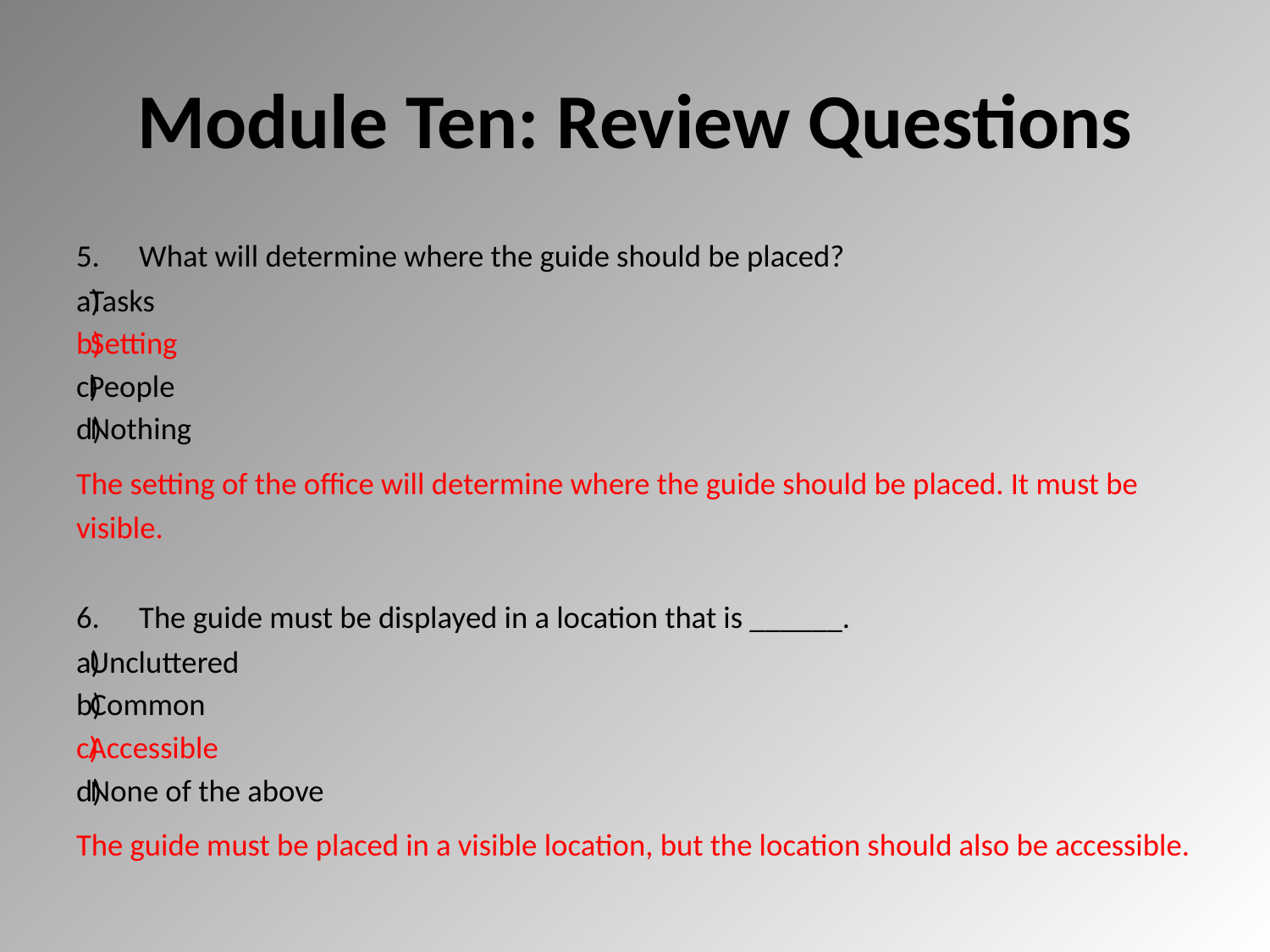

# Module Ten: Review Questions
What will determine where the guide should be placed?
Tasks
Setting
People
Nothing
The setting of the office will determine where the guide should be placed. It must be visible.

The guide must be displayed in a location that is ______.
Uncluttered
Common
Accessible
None of the above
The guide must be placed in a visible location, but the location should also be accessible.